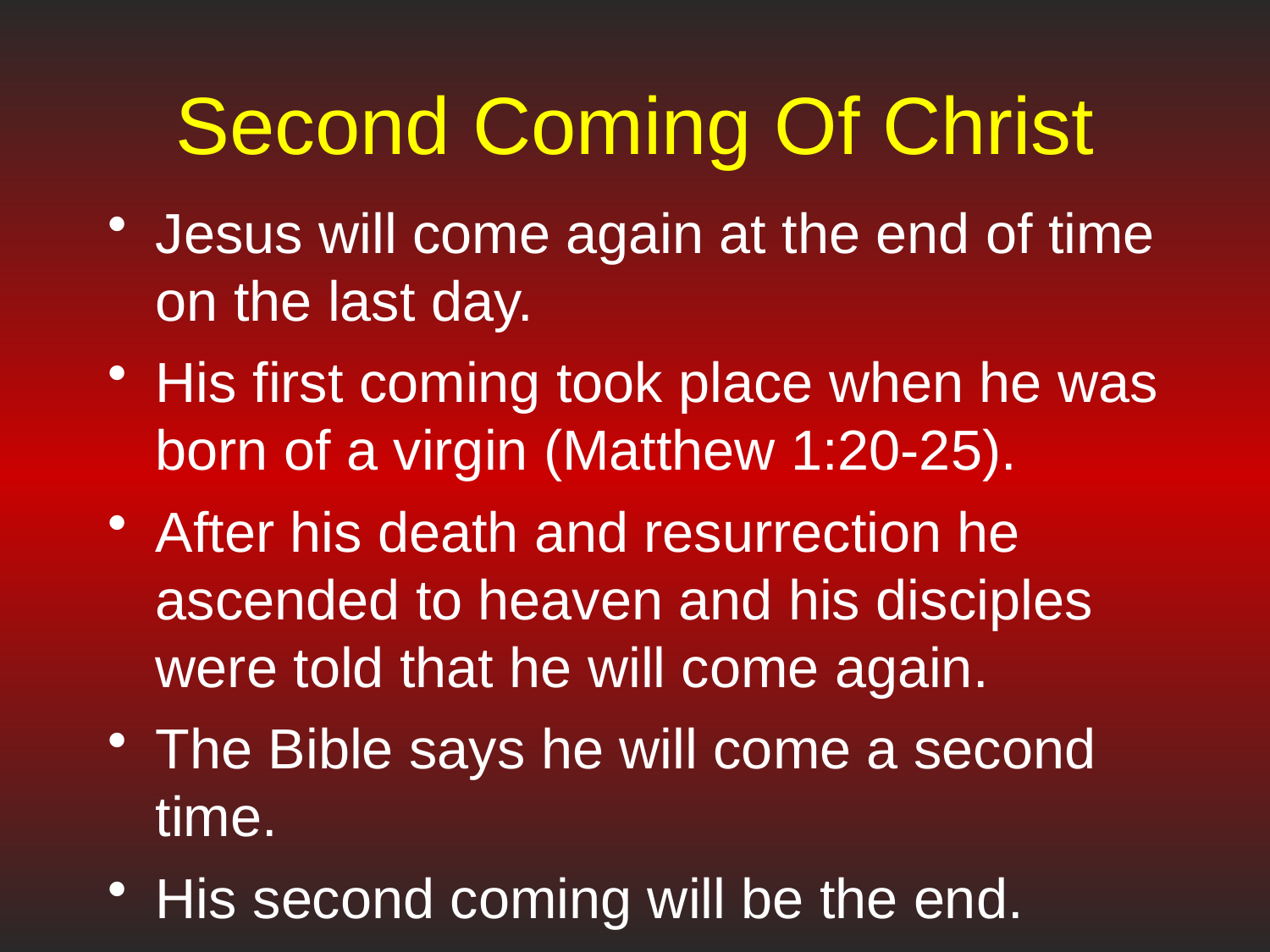

# Second Coming Of Christ
Jesus will come again at the end of time on the last day.
His first coming took place when he was born of a virgin (Matthew 1:20-25).
After his death and resurrection he ascended to heaven and his disciples were told that he will come again.
The Bible says he will come a second time.
His second coming will be the end.